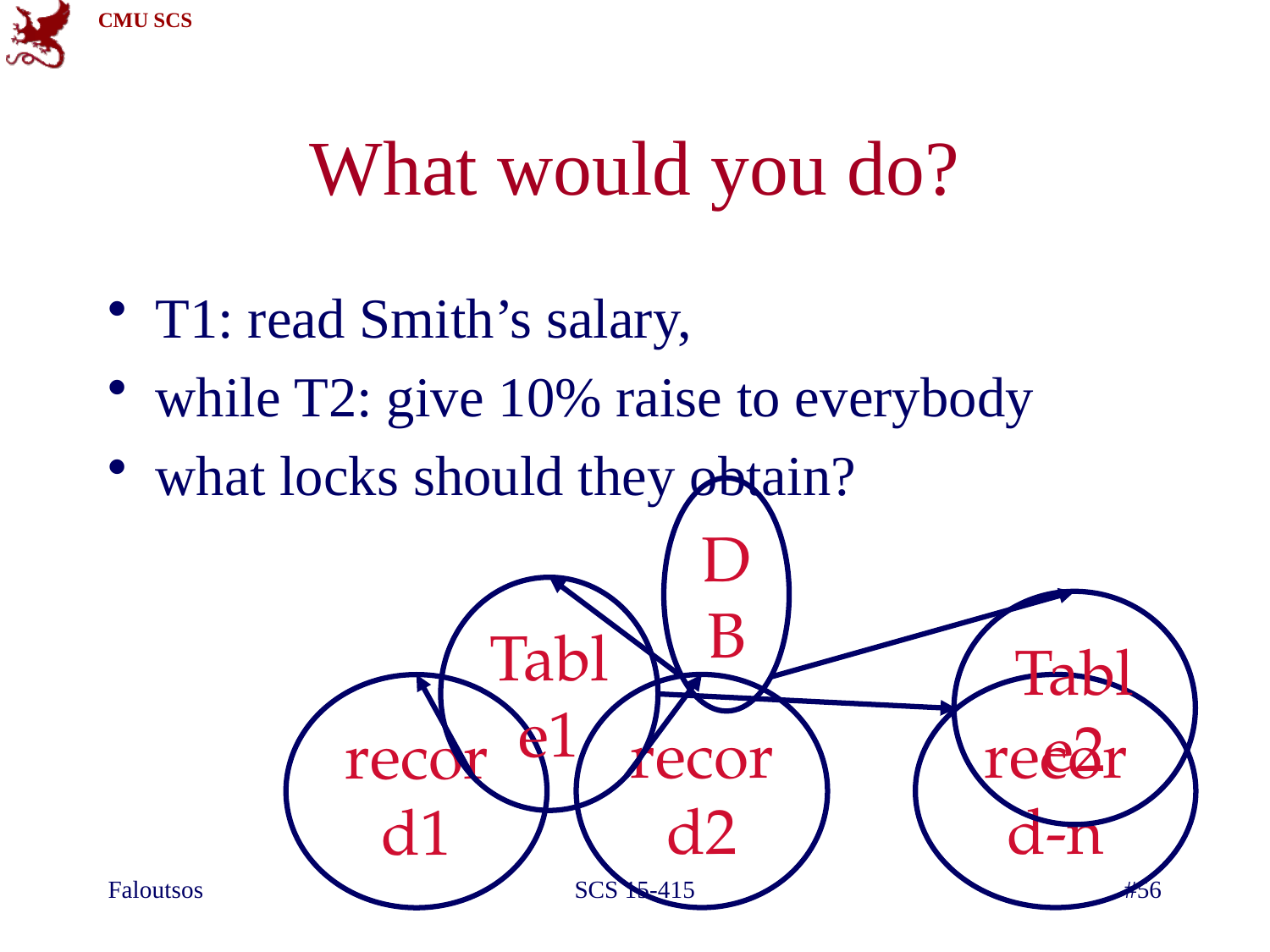

# What would you do?
T1: read Smith’s salary,
while T2: give 10% raise to everybody
what locks should they obtain?
DB
Table1
Table2
record2
record-n
record1
Faloutsos
SCS 15-415
#56